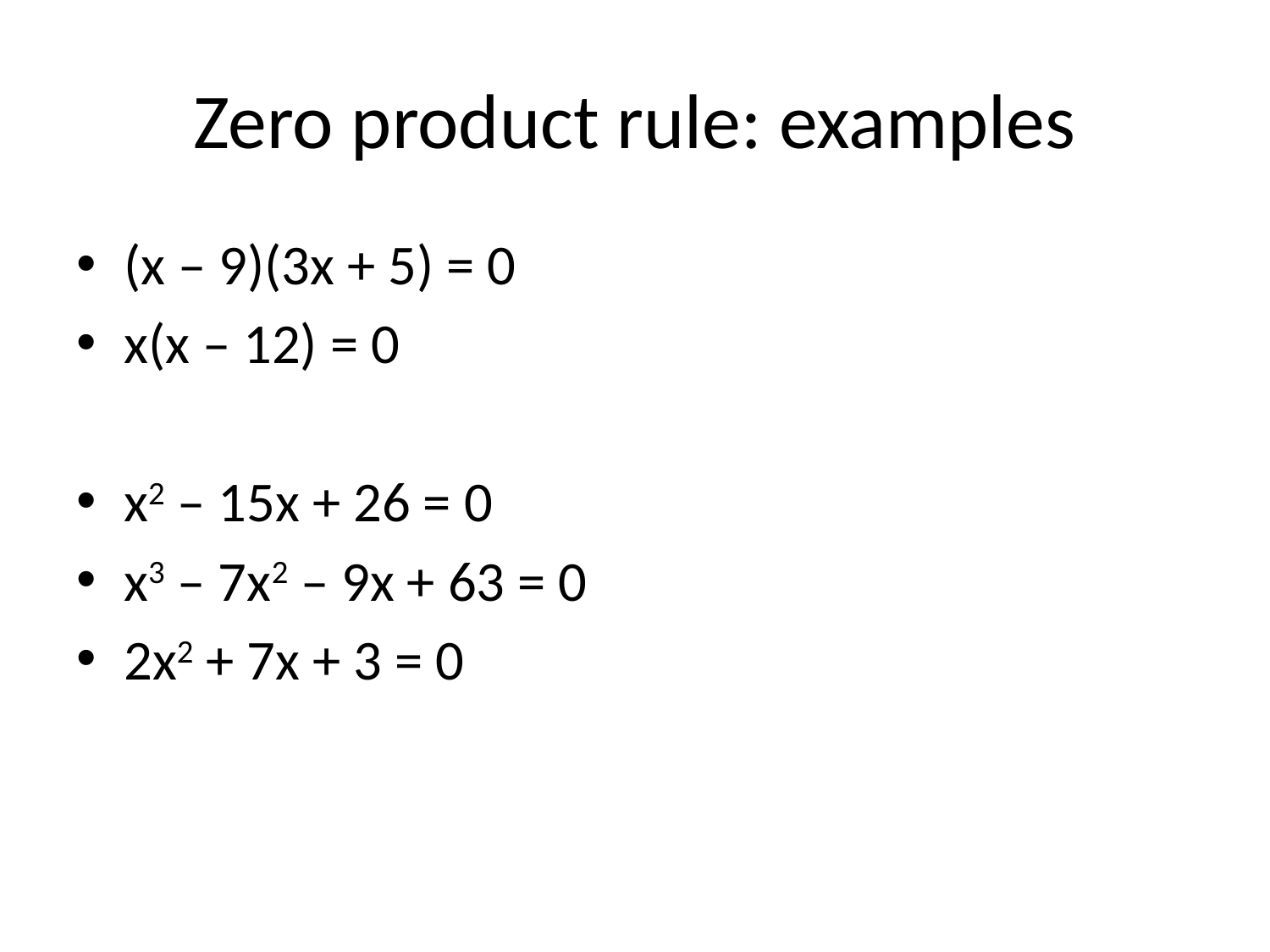

# Zero product rule: examples
(x – 9)(3x + 5) = 0
x(x – 12) = 0

x2 – 15x + 26 = 0
x3 – 7x2 – 9x + 63 = 0
2x2 + 7x + 3 = 0